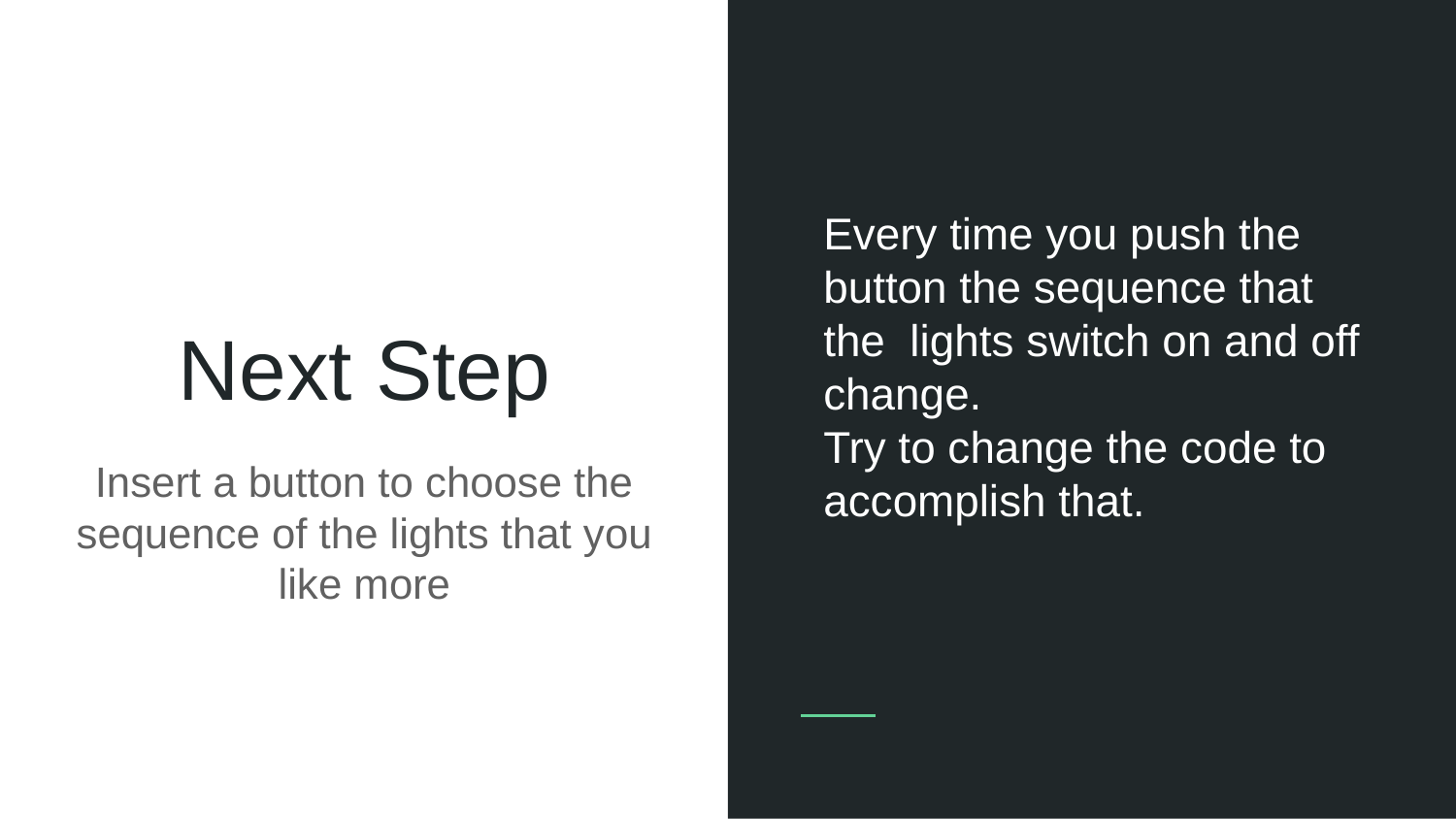

Every time you push the button the sequence that the  lights switch on and off change.
Try to change the code to accomplish that.
# Next Step
Insert a button to choose the sequence of the lights that you like more